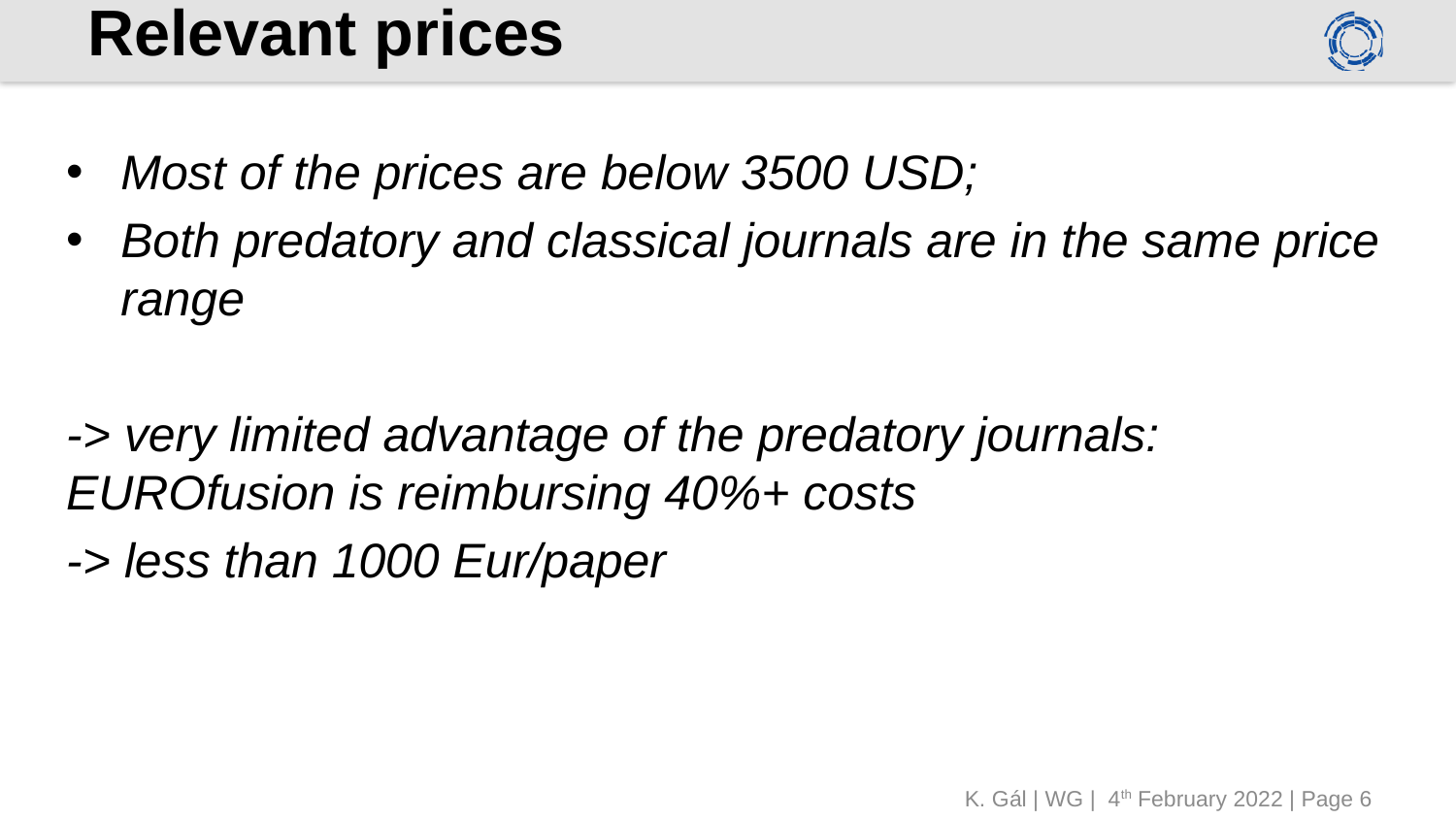

# Relevant prices
Most of the prices are below 3500 USD;
Both predatory and classical journals are in the same price range

-> very limited advantage of the predatory journals: EUROfusion is reimbursing 40%+ costs
-> less than 1000 Eur/paper
K. Gál | WG |  4th February 2022 | Page 6